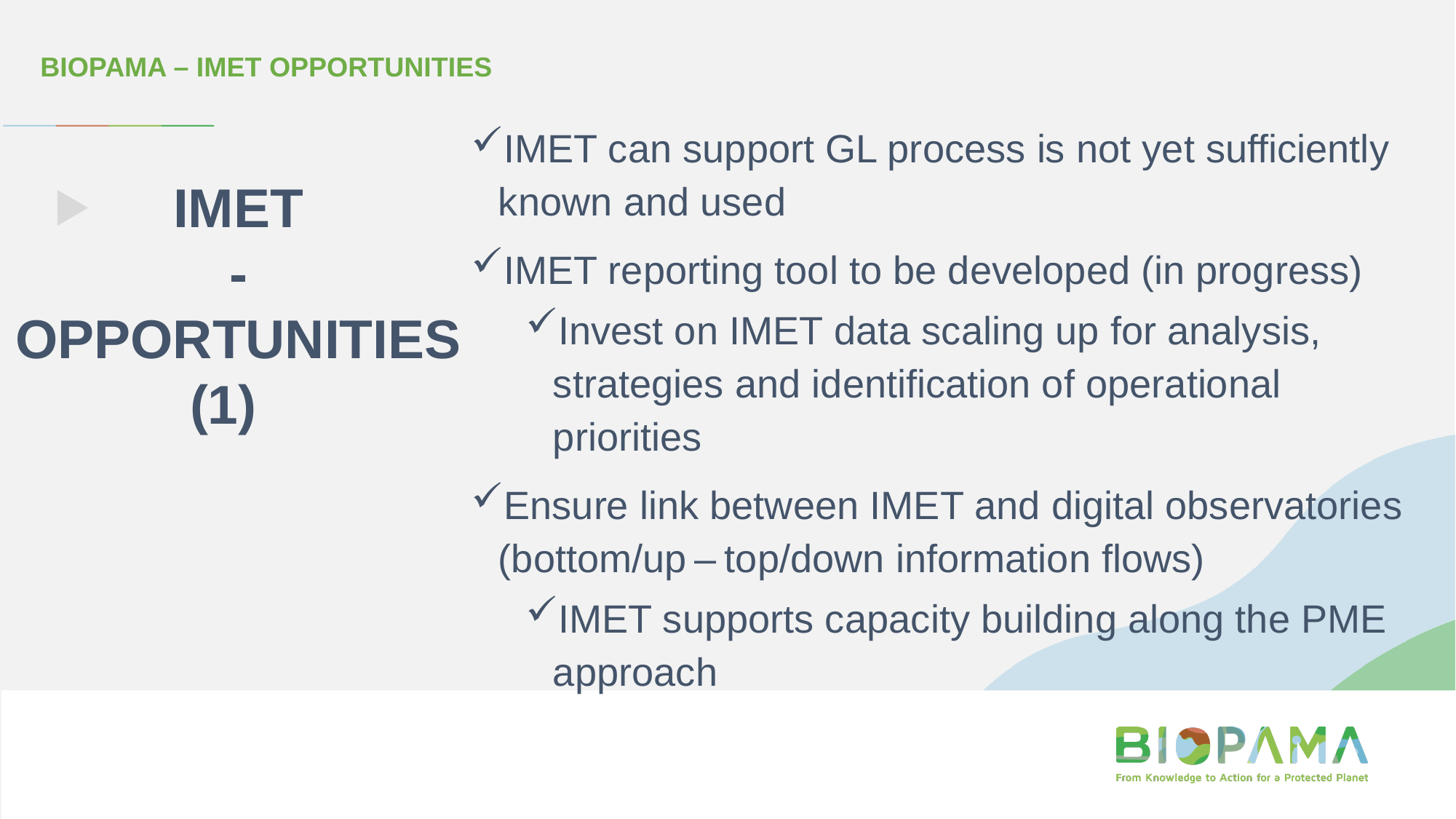

BIOPAMA – IMET OPPORTUNITIES
IMET can support GL process is not yet sufficiently known and used
IMET reporting tool to be developed (in progress)
Invest on IMET data scaling up for analysis, strategies and identification of operational priorities
Ensure link between IMET and digital observatories (bottom/up – top/down information flows)
IMET supports capacity building along the PME approach
IMET
-
OPPORTUNITIES
(1)